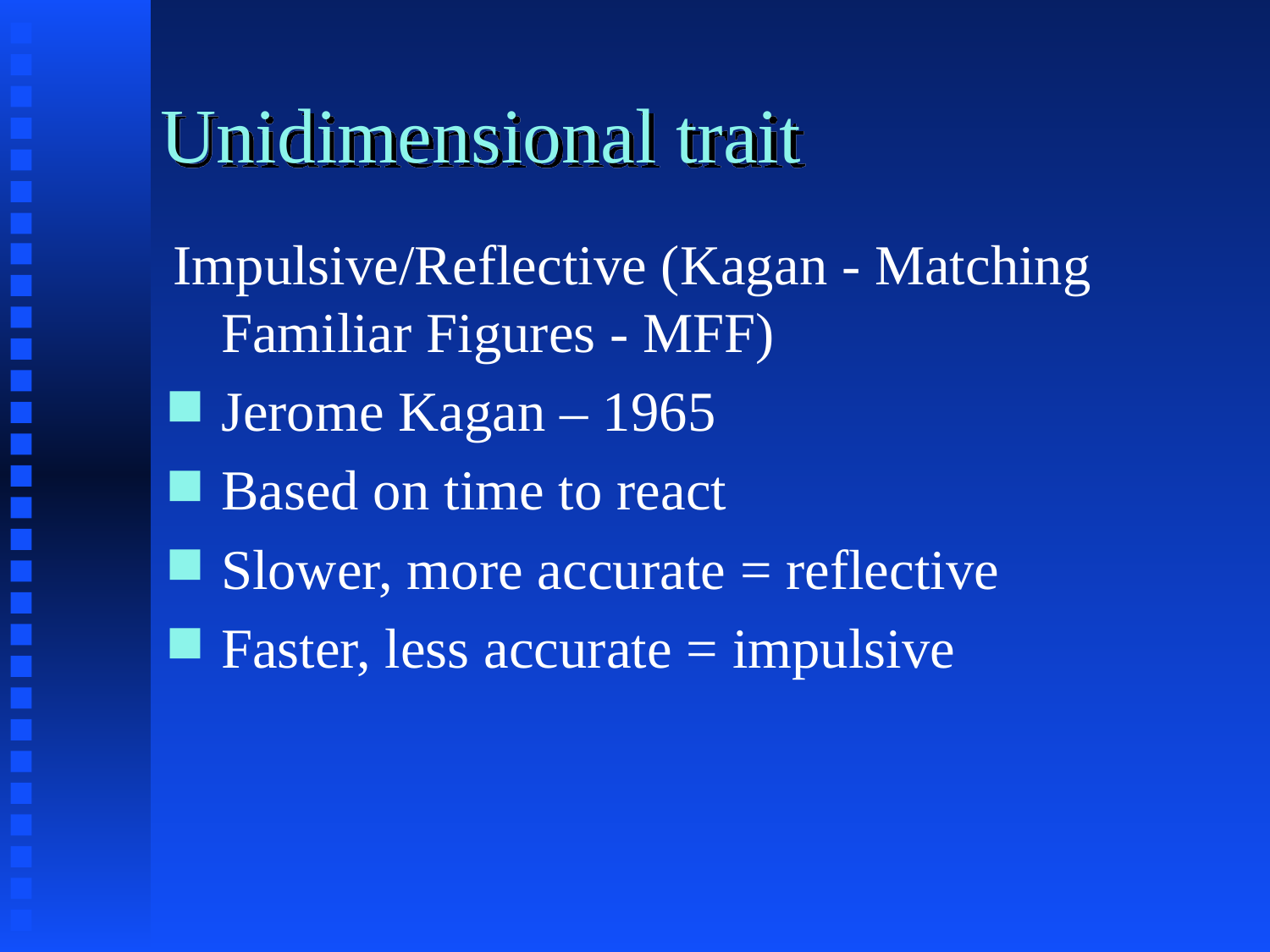

# Unidimensional trait
Impulsive/Reflective (Kagan - Matching Familiar Figures - MFF)
Jerome Kagan – 1965
Based on time to react
Slower, more accurate = reflective
Faster, less accurate = impulsive